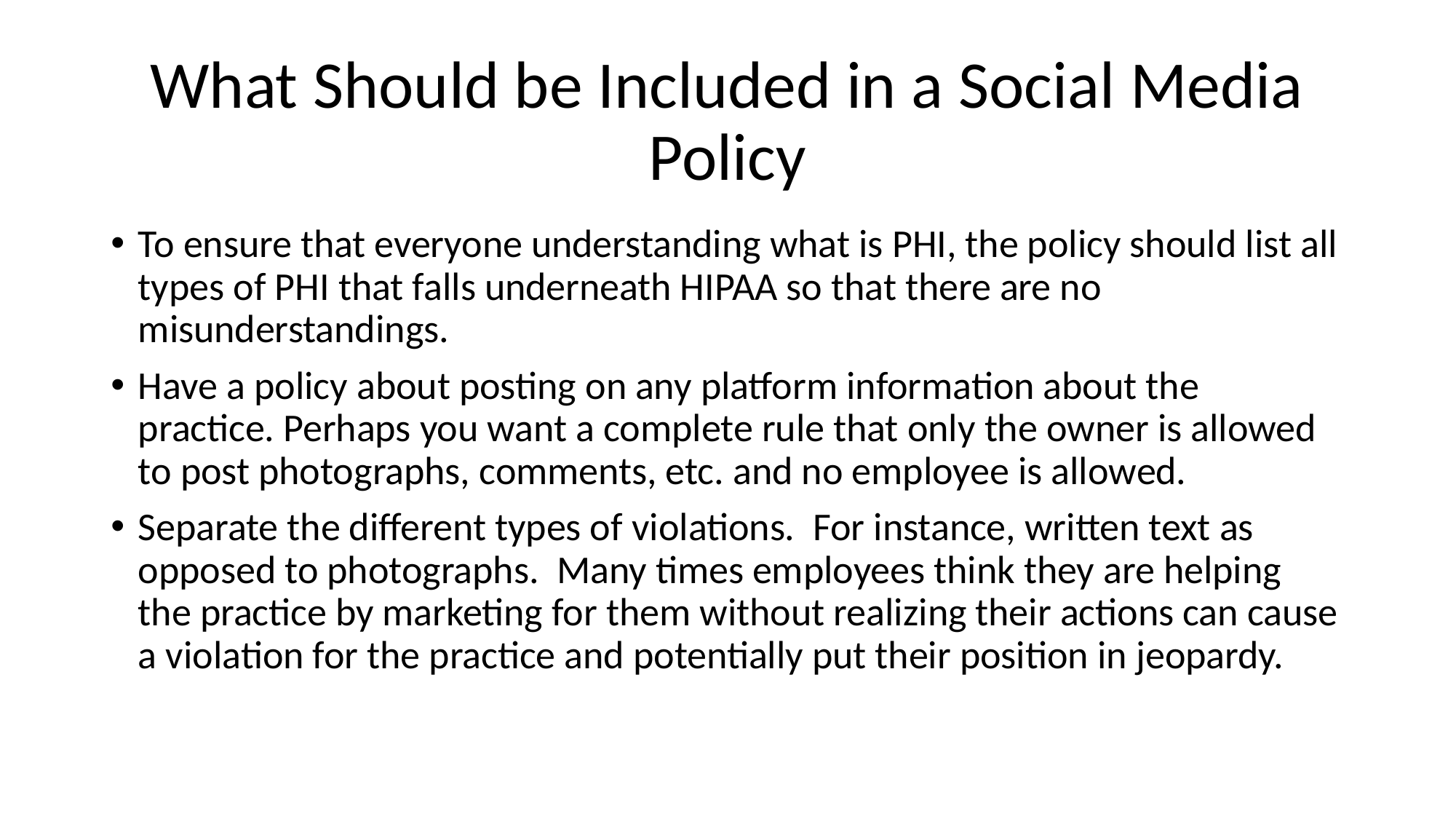

# What Should be Included in a Social Media Policy
To ensure that everyone understanding what is PHI, the policy should list all types of PHI that falls underneath HIPAA so that there are no misunderstandings.
Have a policy about posting on any platform information about the practice. Perhaps you want a complete rule that only the owner is allowed to post photographs, comments, etc. and no employee is allowed.
Separate the different types of violations.  For instance, written text as opposed to photographs.  Many times employees think they are helping the practice by marketing for them without realizing their actions can cause a violation for the practice and potentially put their position in jeopardy.